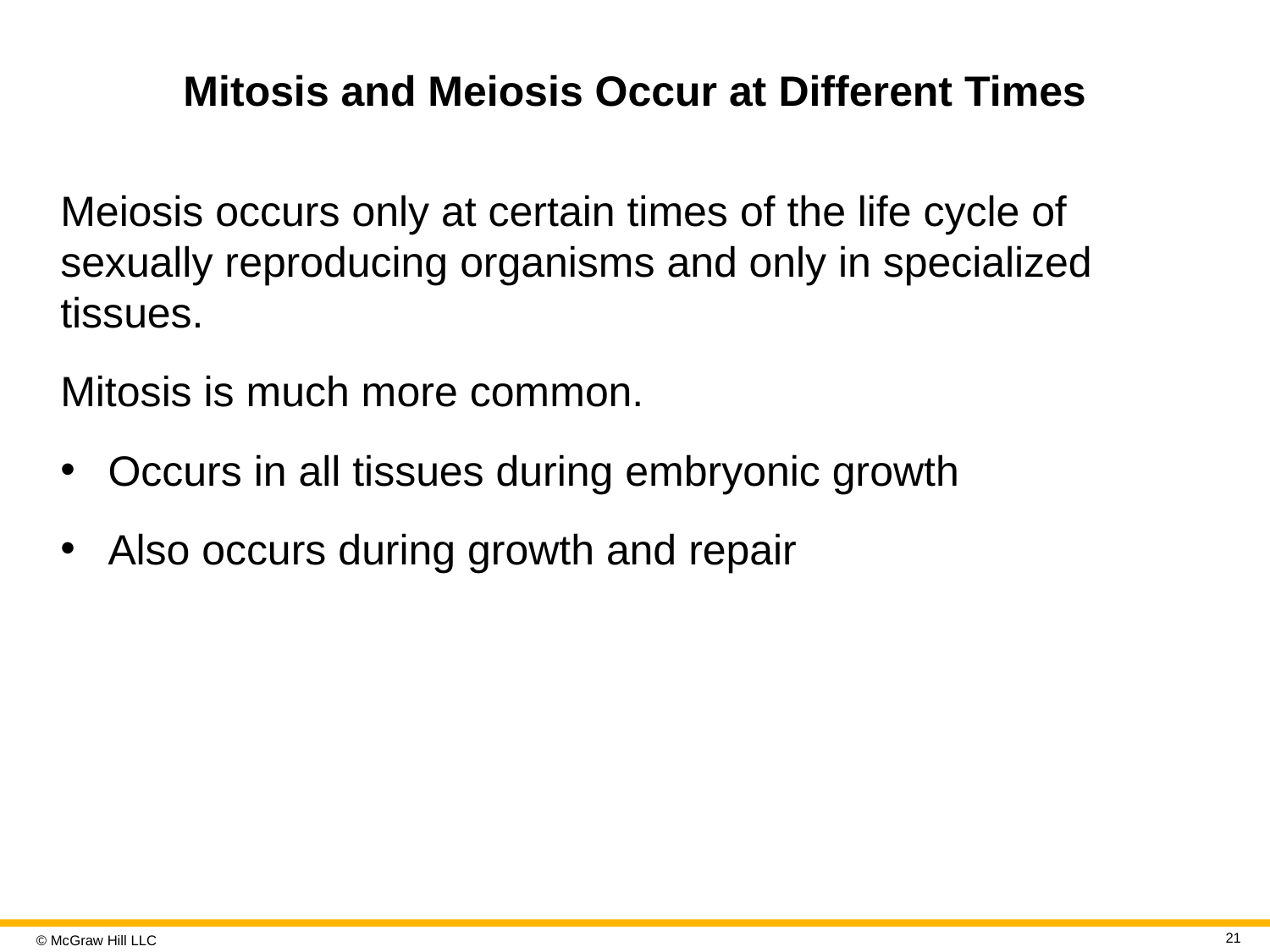

# Mitosis and Meiosis Occur at Different Times
Meiosis occurs only at certain times of the life cycle of sexually reproducing organisms and only in specialized tissues.
Mitosis is much more common.
Occurs in all tissues during embryonic growth
Also occurs during growth and repair
21